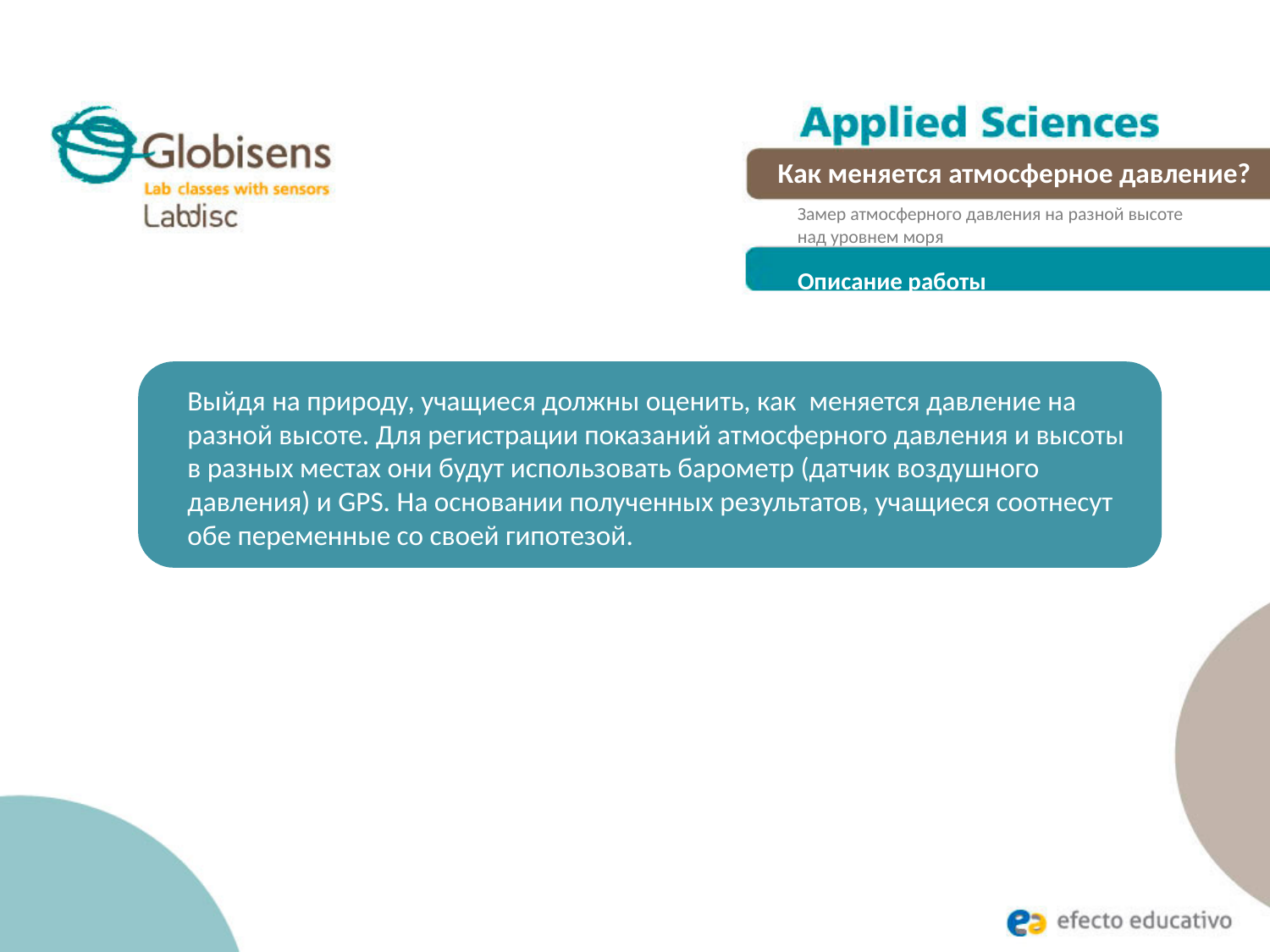

Как меняется атмосферное давление?
Замер атмосферного давления на разной высоте над уровнем моря
Описание работы

Выйдя на природу, учащиеся должны оценить, как  меняется давление на разной высоте. Для регистрации показаний атмосферного давления и высоты в разных местах они будут использовать барометр (датчик воздушного давления) и GPS. На основании полученных результатов, учащиеся соотнесут обе переменные со своей гипотезой.